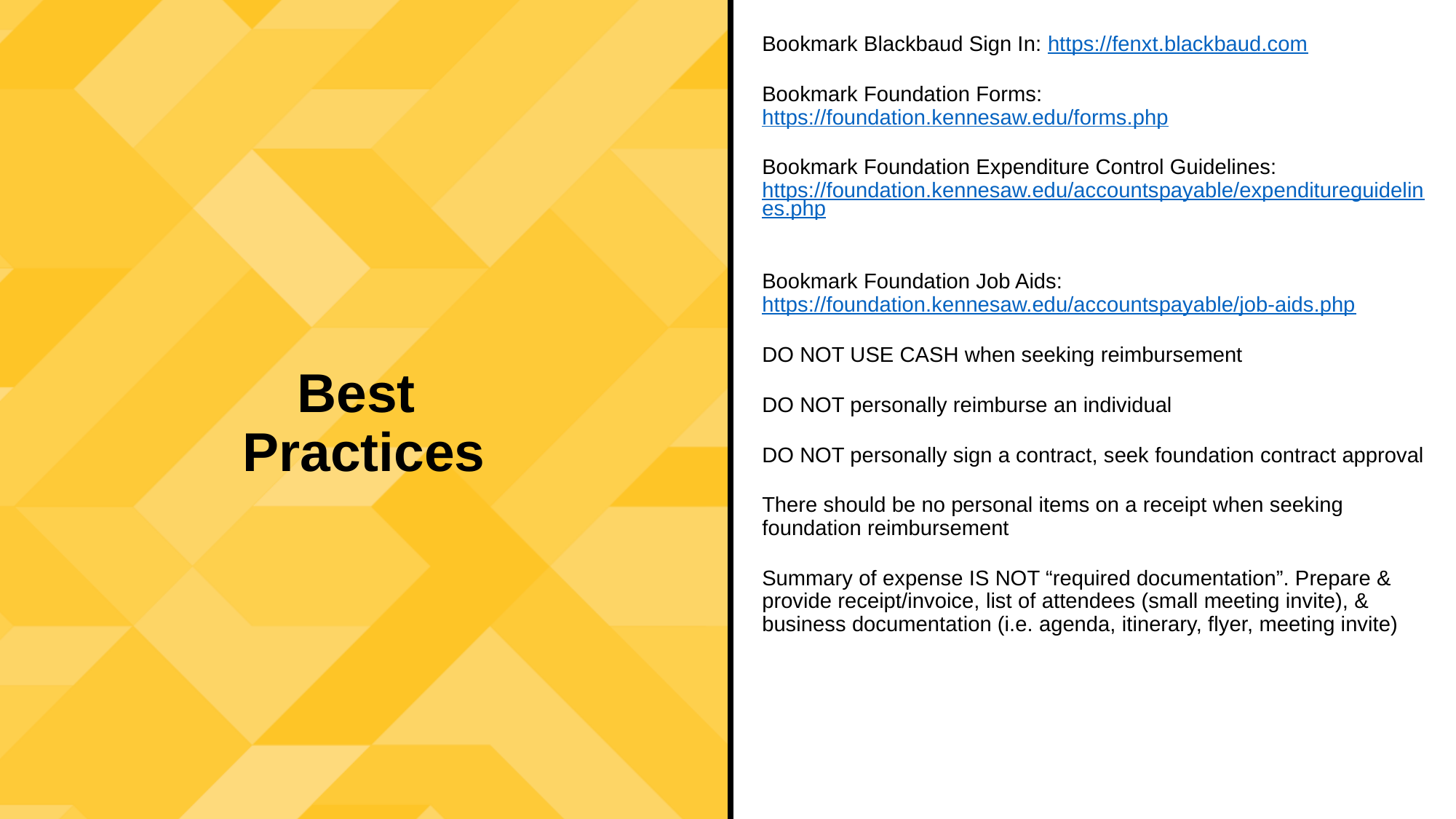

Bookmark Blackbaud Sign In: https://fenxt.blackbaud.com
Bookmark Foundation Forms: https://foundation.kennesaw.edu/forms.php
Bookmark Foundation Expenditure Control Guidelines: https://foundation.kennesaw.edu/accountspayable/expenditureguidelines.php
Bookmark Foundation Job Aids: https://foundation.kennesaw.edu/accountspayable/job-aids.php
DO NOT USE CASH when seeking reimbursement
DO NOT personally reimburse an individual
DO NOT personally sign a contract, seek foundation contract approval
There should be no personal items on a receipt when seeking foundation reimbursement
Summary of expense IS NOT “required documentation”. Prepare & provide receipt/invoice, list of attendees (small meeting invite), & business documentation (i.e. agenda, itinerary, flyer, meeting invite)

Best
Practices